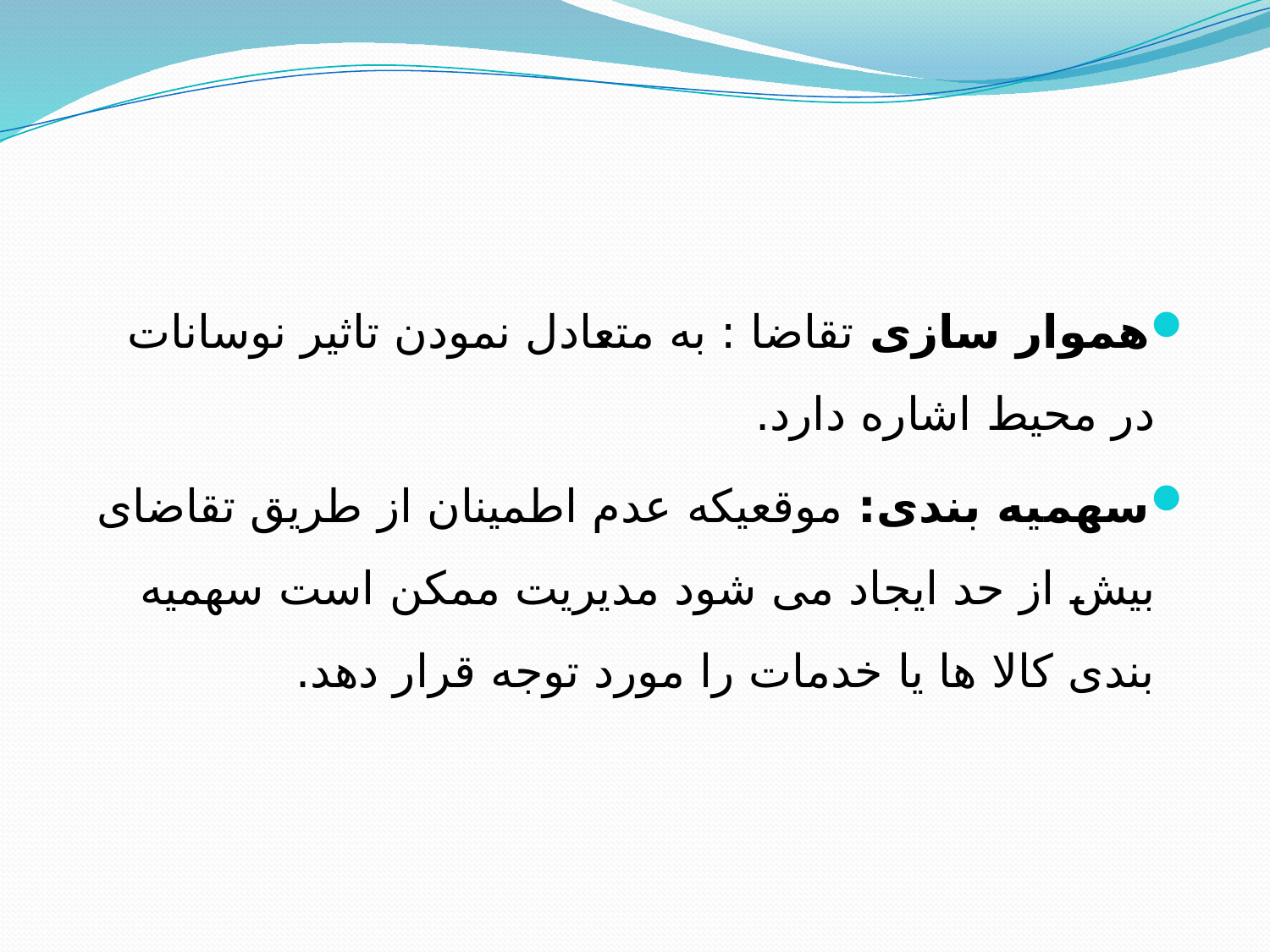

هموار سازی تقاضا : به متعادل نمودن تاثیر نوسانات در محیط اشاره دارد.
سهمیه بندی: موقعیكه عدم اطمینان از طریق تقاضای بیش از حد ایجاد می شود مدیریت ممكن است سهمیه بندی كالا ها یا خدمات را مورد توجه قرار دهد.